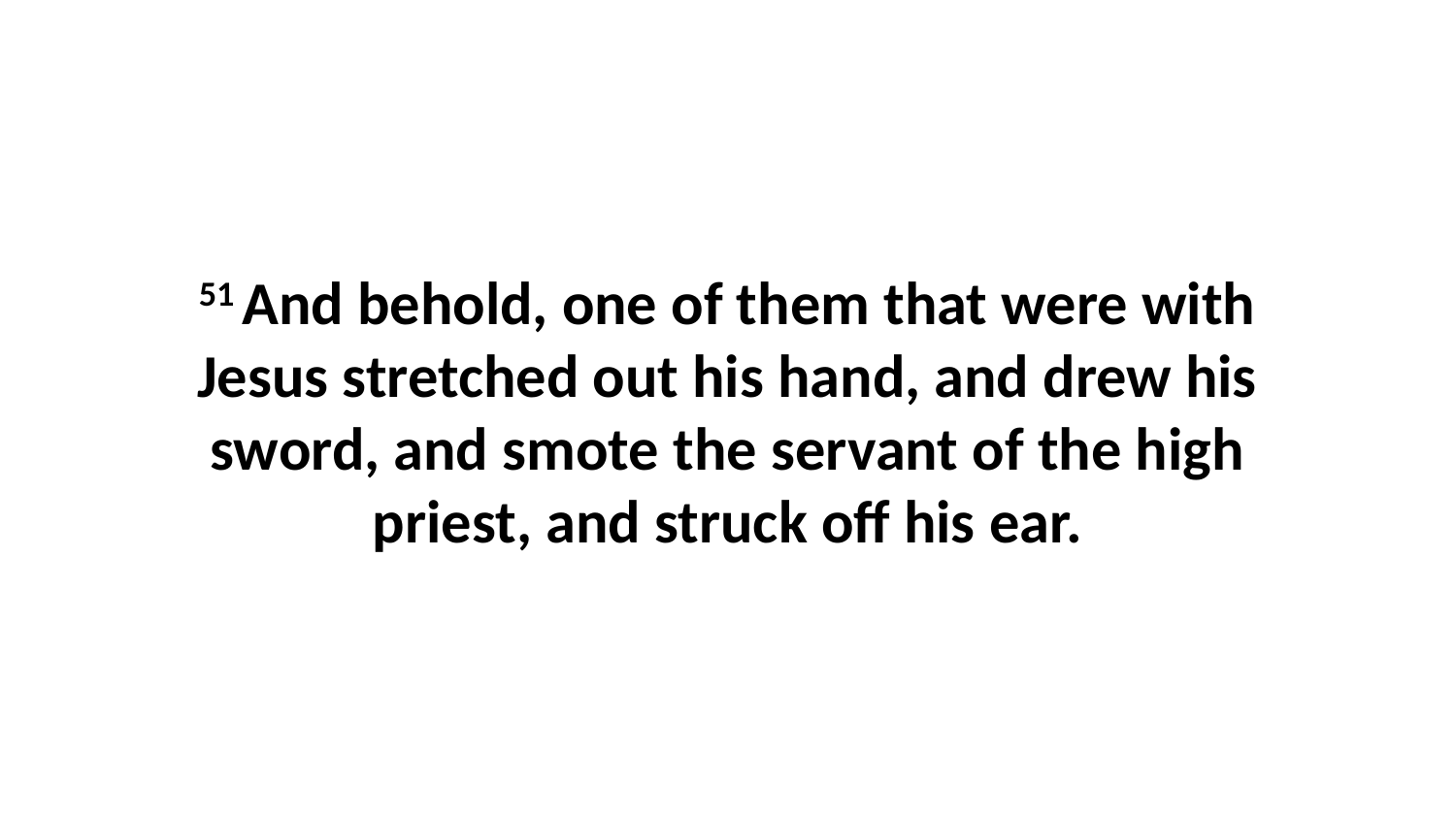

51 And behold, one of them that were with Jesus stretched out his hand, and drew his sword, and smote the servant of the high priest, and struck off his ear.